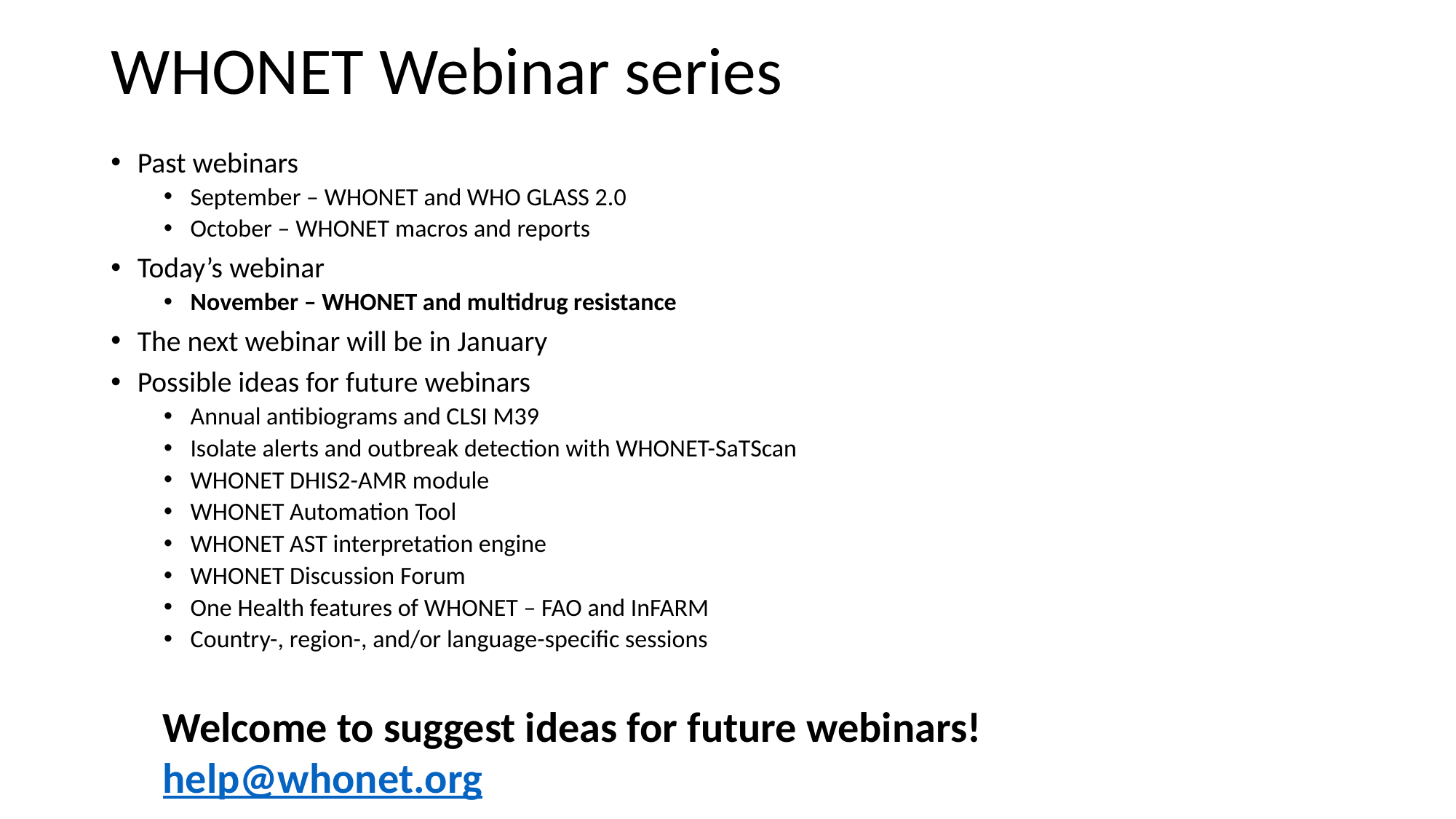

# WHONET Webinar series
Past webinars
September – WHONET and WHO GLASS 2.0
October – WHONET macros and reports
Today’s webinar
November – WHONET and multidrug resistance
The next webinar will be in January
Possible ideas for future webinars
Annual antibiograms and CLSI M39
Isolate alerts and outbreak detection with WHONET-SaTScan
WHONET DHIS2-AMR module
WHONET Automation Tool
WHONET AST interpretation engine
WHONET Discussion Forum
One Health features of WHONET – FAO and InFARM
Country-, region-, and/or language-specific sessions
Welcome to suggest ideas for future webinars!
help@whonet.org